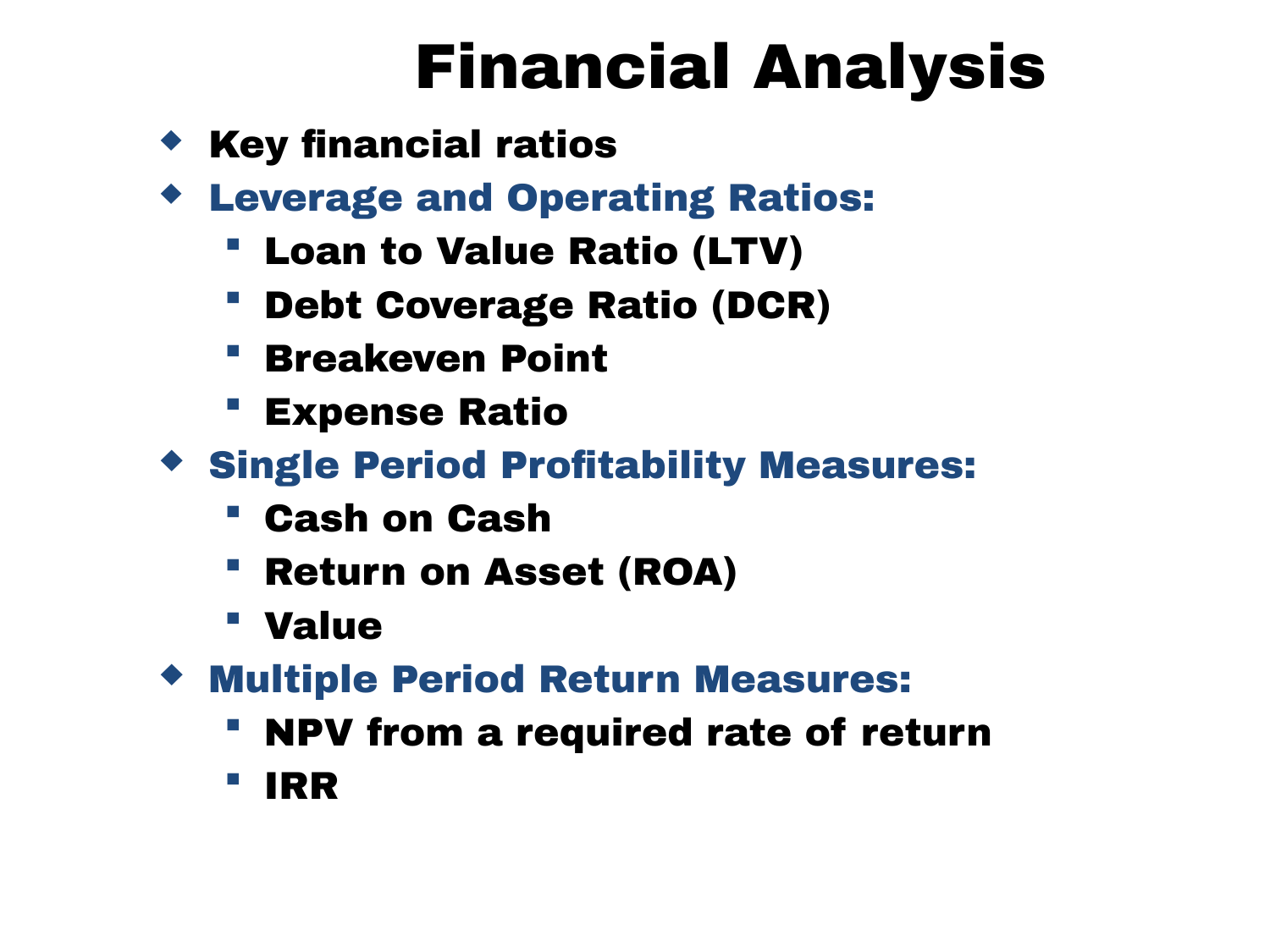

# Financial Analysis
Key financial ratios
Leverage and Operating Ratios:
Loan to Value Ratio (LTV)
Debt Coverage Ratio (DCR)
Breakeven Point
Expense Ratio
Single Period Profitability Measures:
Cash on Cash
Return on Asset (ROA)
Value
Multiple Period Return Measures:
NPV from a required rate of return
IRR